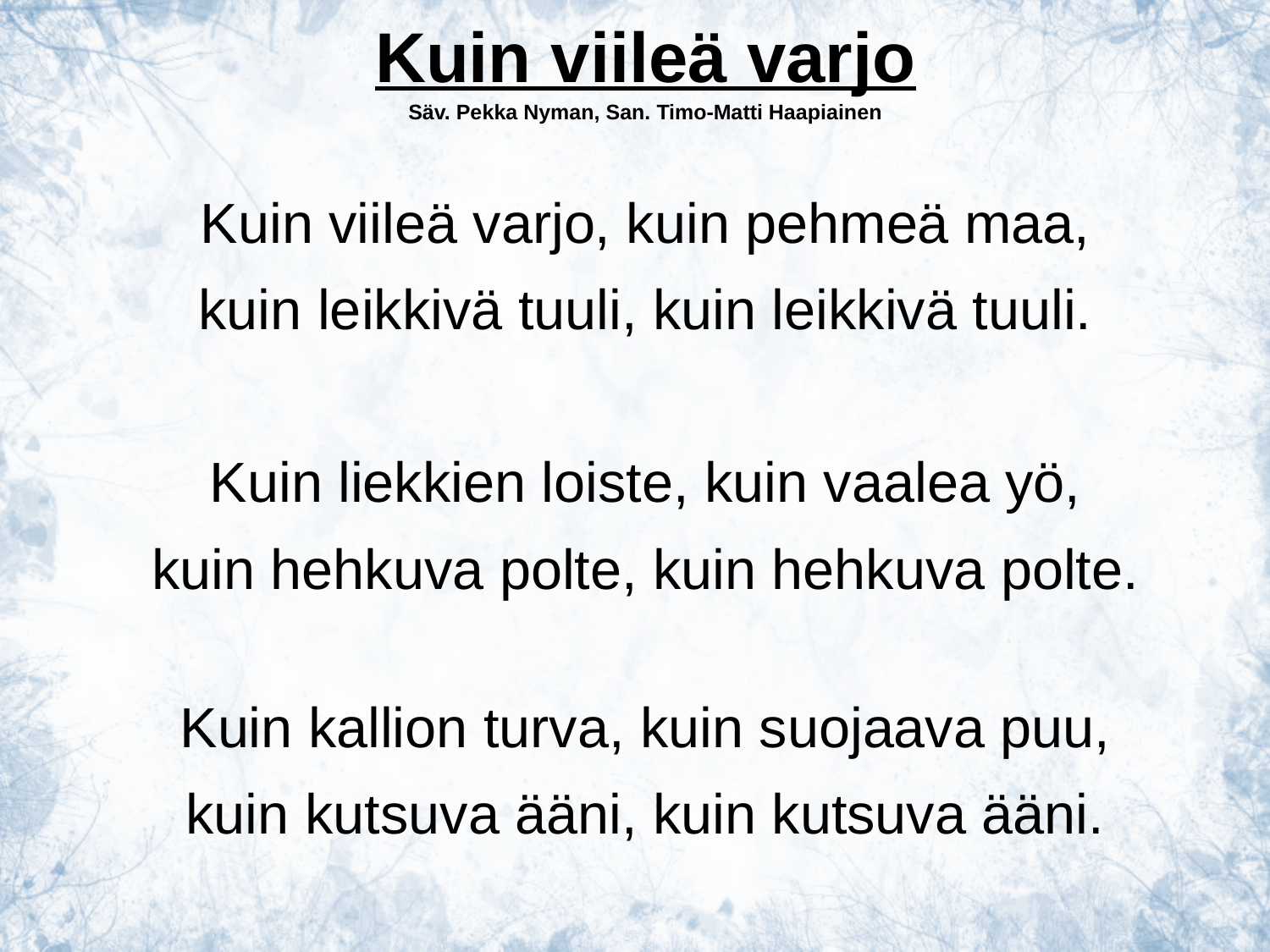

Kuin viileä varjo
Säv. Pekka Nyman, San. Timo-Matti Haapiainen
Kuin viileä varjo, kuin pehmeä maa,
kuin leikkivä tuuli, kuin leikkivä tuuli.

Kuin liekkien loiste, kuin vaalea yö,
kuin hehkuva polte, kuin hehkuva polte.
Kuin kallion turva, kuin suojaava puu,
kuin kutsuva ääni, kuin kutsuva ääni.